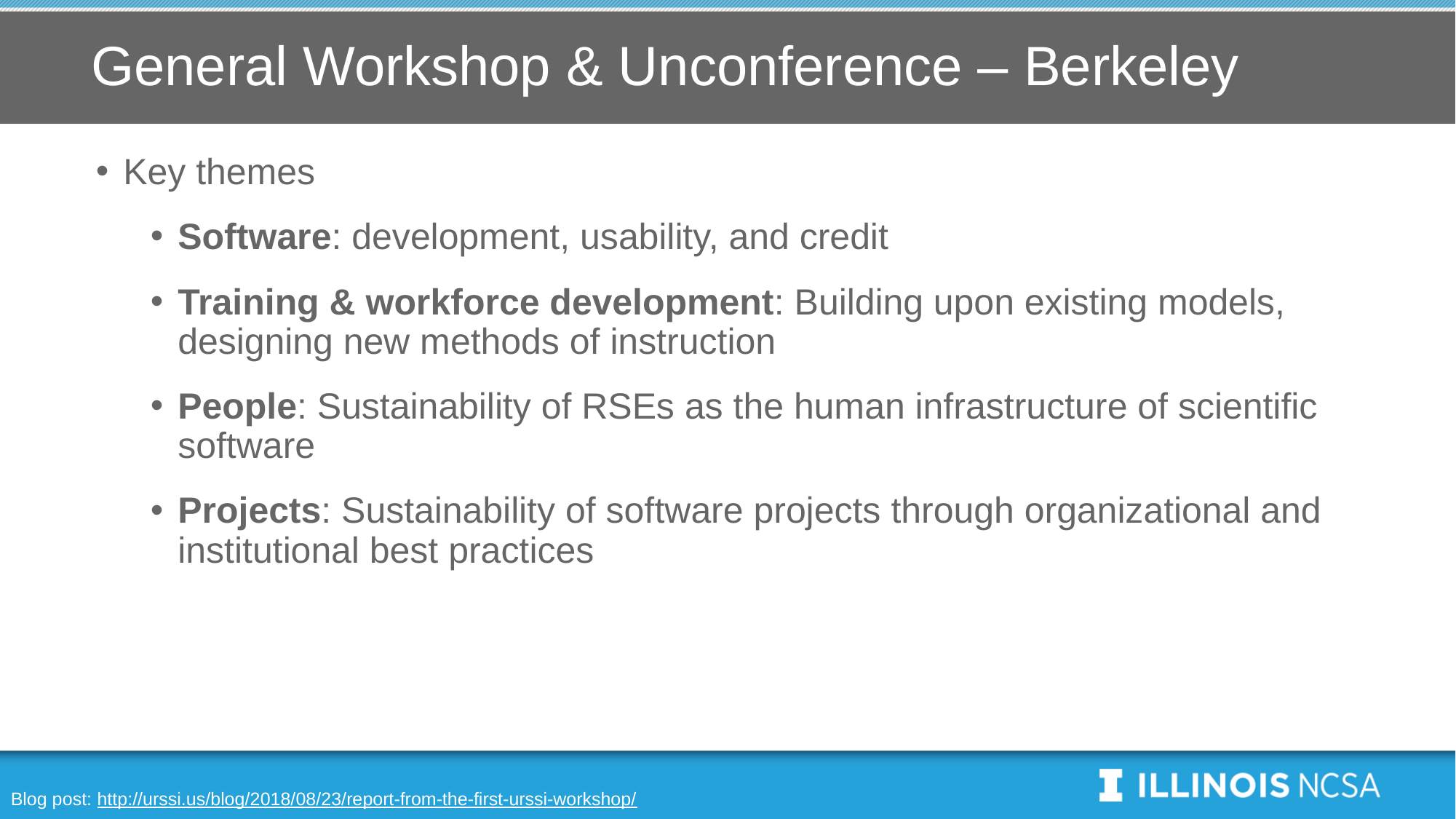

# General Workshop & Unconference – Berkeley
Key themes
Software: development, usability, and credit
Training & workforce development: Building upon existing models, designing new methods of instruction
People: Sustainability of RSEs as the human infrastructure of scientific software
Projects: Sustainability of software projects through organizational and institutional best practices
Blog post: http://urssi.us/blog/2018/08/23/report-from-the-first-urssi-workshop/